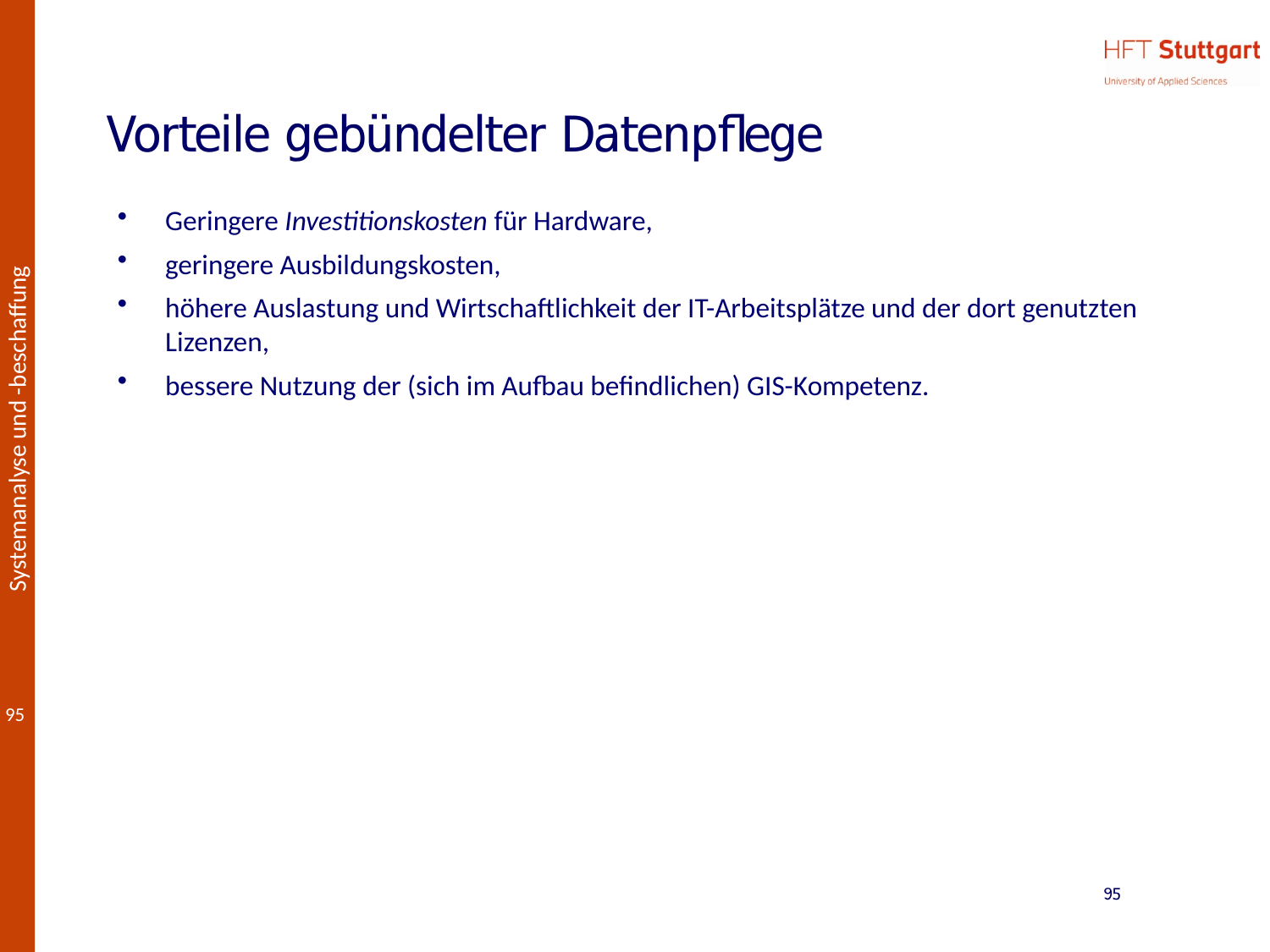

# Vorteile gebündelter Datenpflege
Geringere Investitionskosten für Hardware,
geringere Ausbildungskosten,
höhere Auslastung und Wirtschaftlichkeit der IT-Arbeitsplätze und der dort genutzten Lizenzen,
bessere Nutzung der (sich im Aufbau befindlichen) GIS-Kompetenz.
95